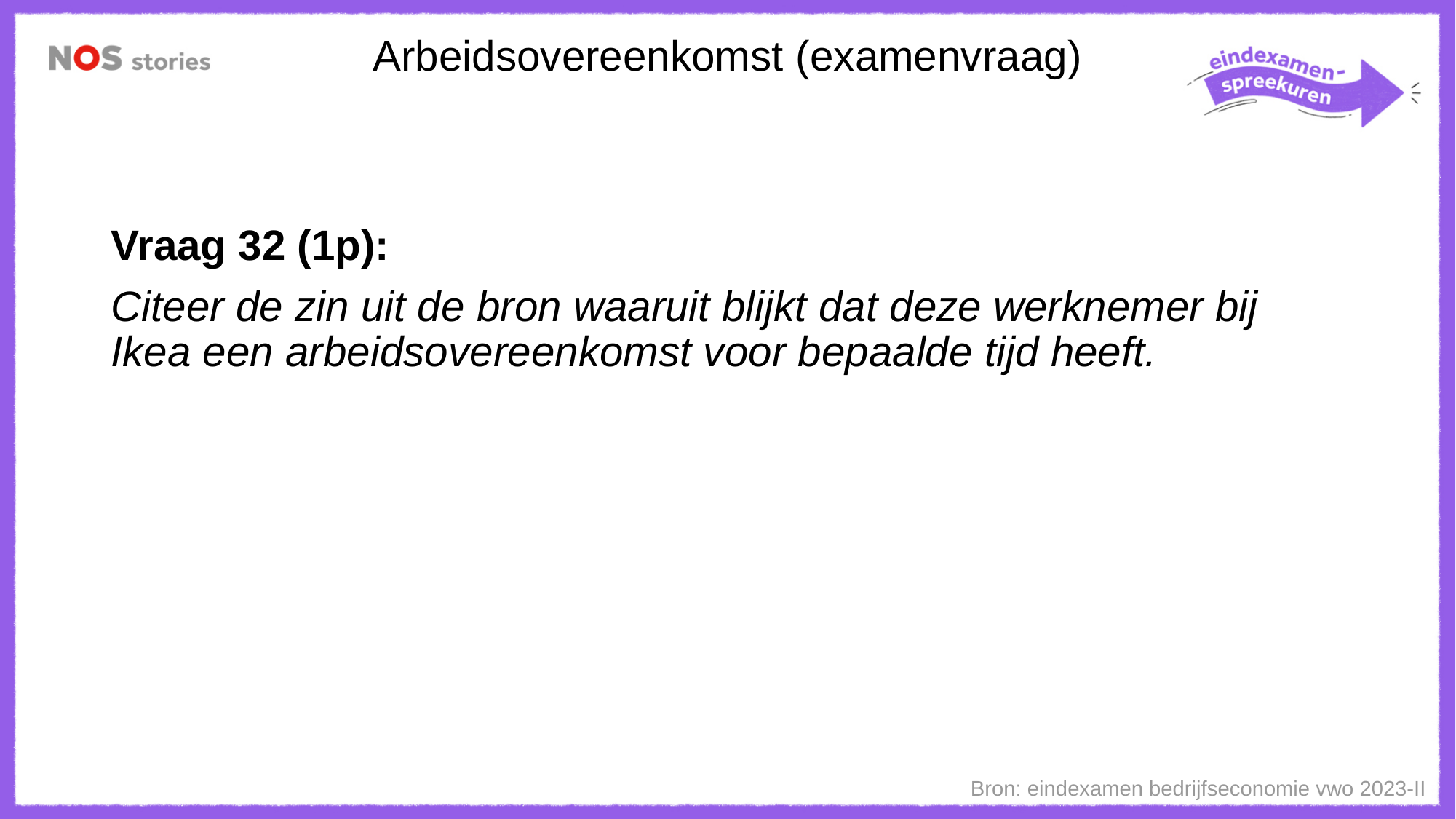

Arbeidsovereenkomst (examenvraag)
Vraag 32 (1p):
Citeer de zin uit de bron waaruit blijkt dat deze werknemer bij Ikea een arbeidsovereenkomst voor bepaalde tijd heeft.
Bron: eindexamen bedrijfseconomie vwo 2023-II